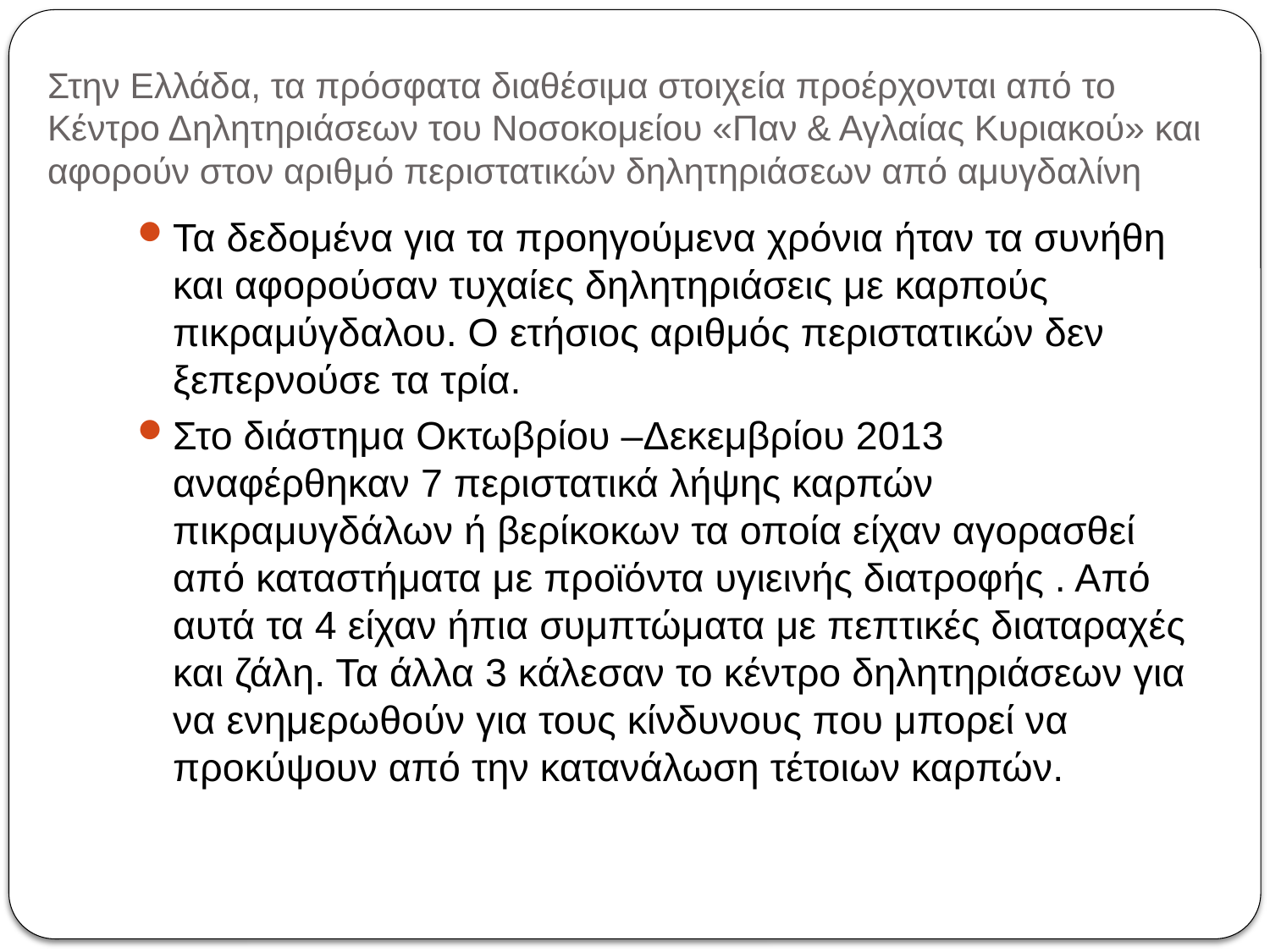

# Στην Ελλάδα, τα πρόσφατα διαθέσιμα στοιχεία προέρχονται από το Κέντρο Δηλητηριάσεων του Νοσοκομείου «Παν & Αγλαίας Κυριακού» και αφορούν στον αριθμό περιστατικών δηλητηριάσεων από αμυγδαλίνη
Τα δεδομένα για τα προηγούμενα χρόνια ήταν τα συνήθη και αφορούσαν τυχαίες δηλητηριάσεις με καρπούς πικραμύγδαλου. Ο ετήσιος αριθμός περιστατικών δεν ξεπερνούσε τα τρία.
Στο διάστημα Οκτωβρίου –Δεκεμβρίου 2013 αναφέρθηκαν 7 περιστατικά λήψης καρπών πικραμυγδάλων ή βερίκοκων τα οποία είχαν αγορασθεί από καταστήματα με προϊόντα υγιεινής διατροφής . Από αυτά τα 4 είχαν ήπια συμπτώματα με πεπτικές διαταραχές και ζάλη. Τα άλλα 3 κάλεσαν το κέντρο δηλητηριάσεων για να ενημερωθούν για τους κίνδυνους που μπορεί να προκύψουν από την κατανάλωση τέτοιων καρπών.